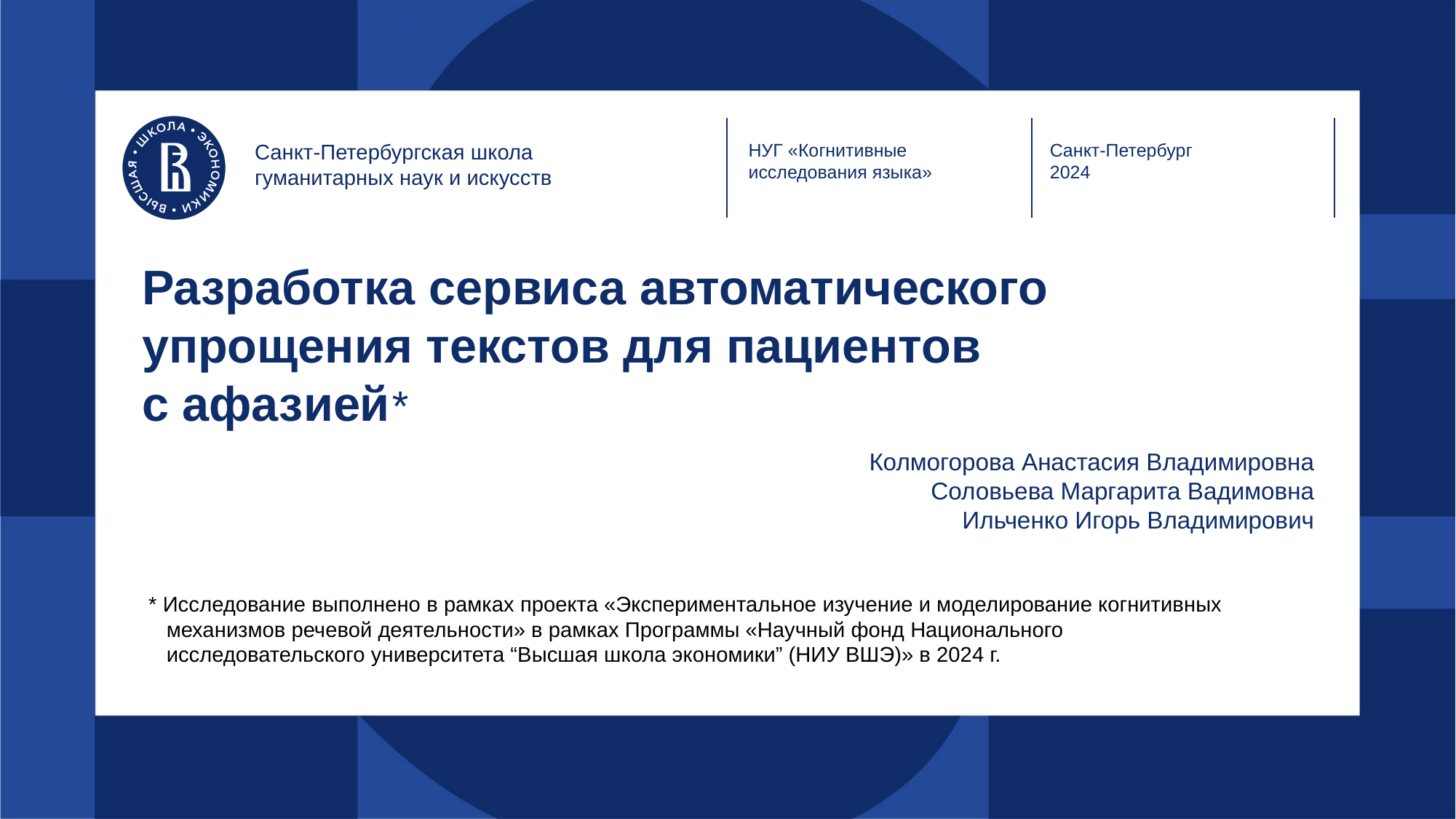

Санкт-Петербургская школа
гуманитарных наук и искусств
НУГ «Когнитивные исследования языка»
Санкт-Петербург
2024
# Разработка сервиса автоматического упрощения текстов для пациентов
с афазией*
Колмогорова Анастасия Владимировна
Соловьева Маргарита Вадимовна
Ильченко Игорь Владимирович

* Исследование выполнено в рамках проекта «Экспериментальное изучение и моделирование когнитивных
   механизмов речевой деятельности» в рамках Программы «Научный фонд Национального
   исследовательского университета “Высшая школа экономики” (НИУ ВШЭ)» в 2024 г.